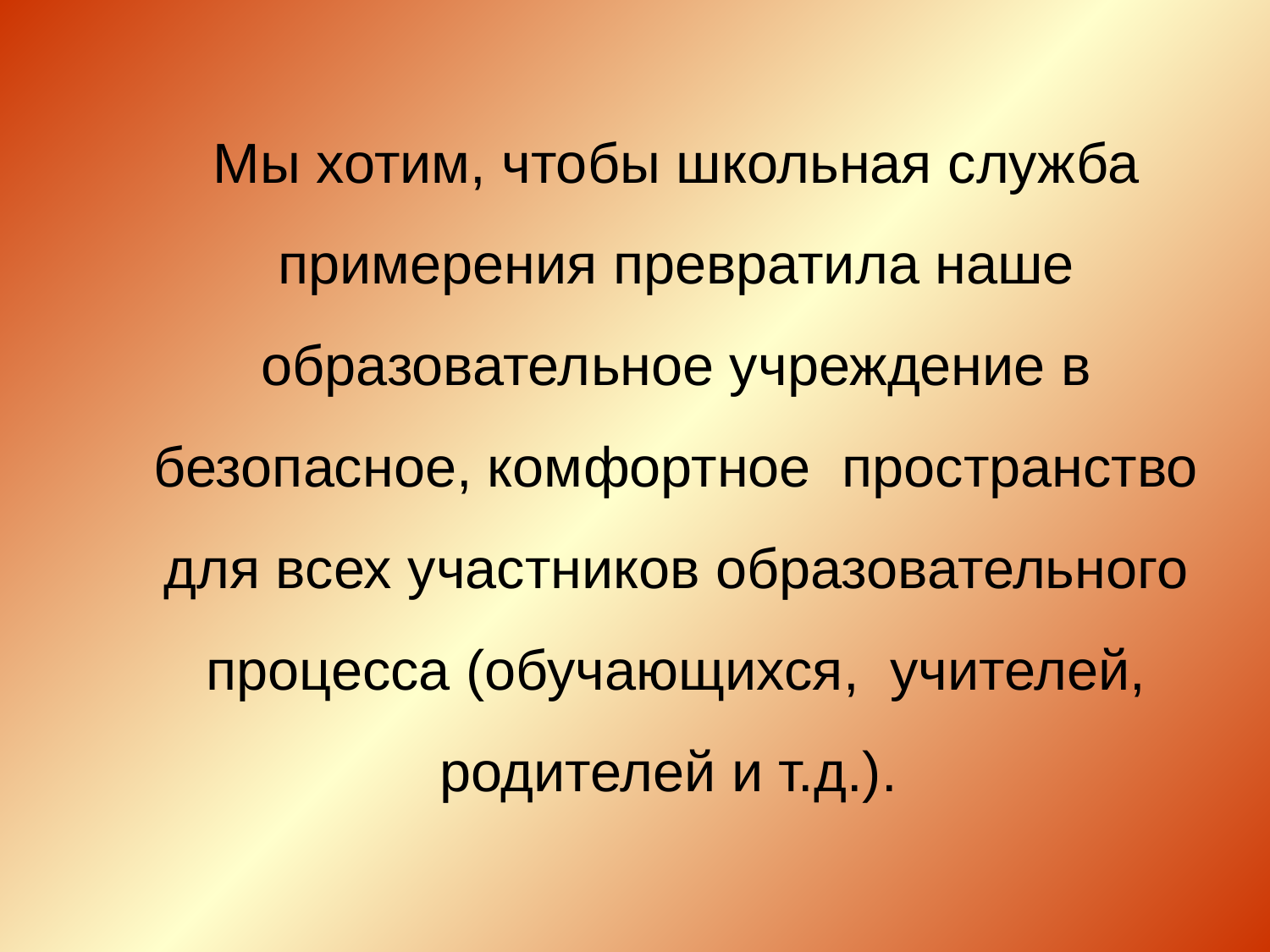

Мы хотим, чтобы школьная служба примерения превратила наше образовательное учреждение в безопасное, комфортное  пространство для всех участников образовательного процесса (обучающихся,  учителей, родителей и т.д.).